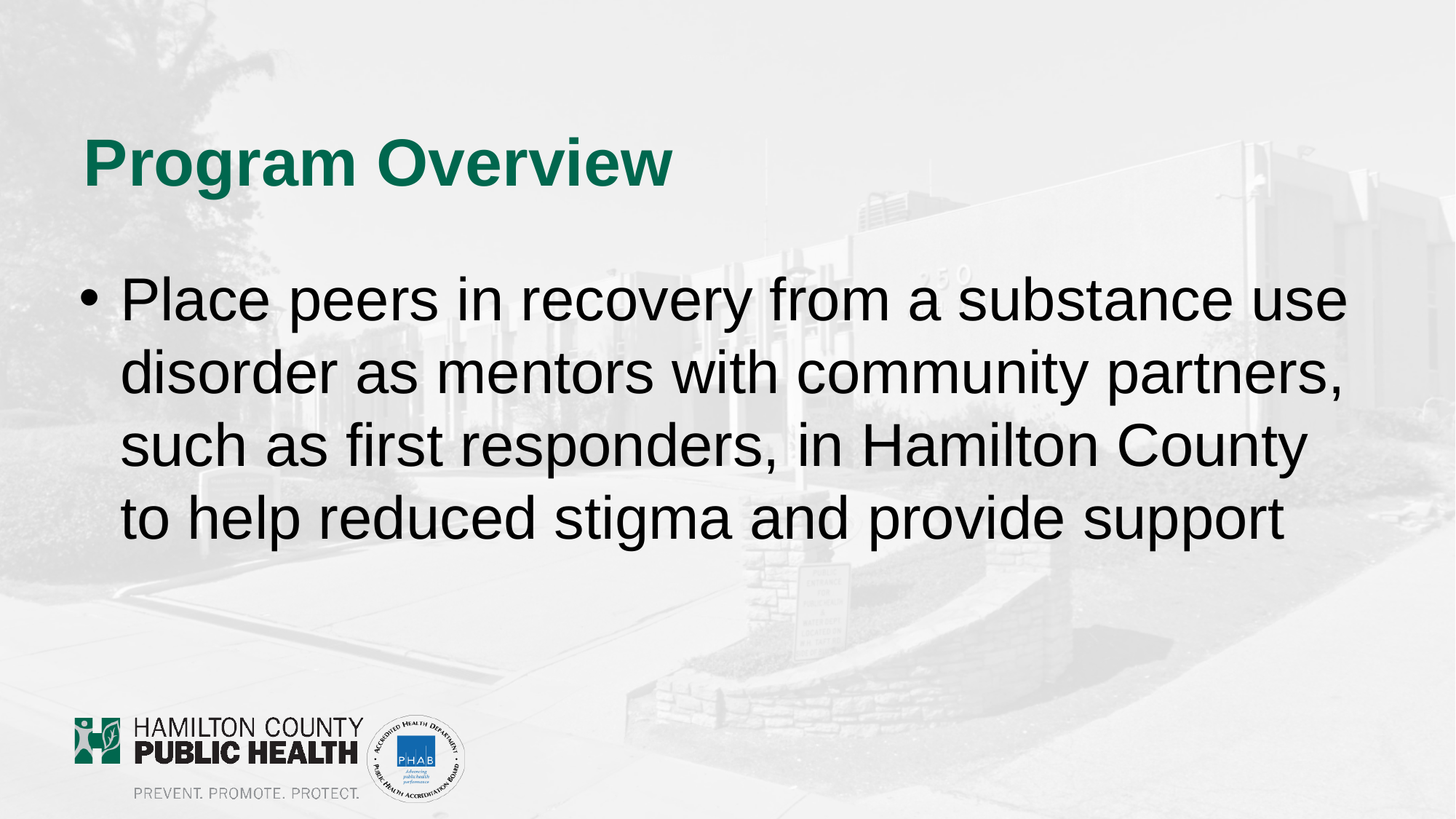

# Program Overview
Place peers in recovery from a substance use disorder as mentors with community partners, such as first responders, in Hamilton County to help reduced stigma and provide support